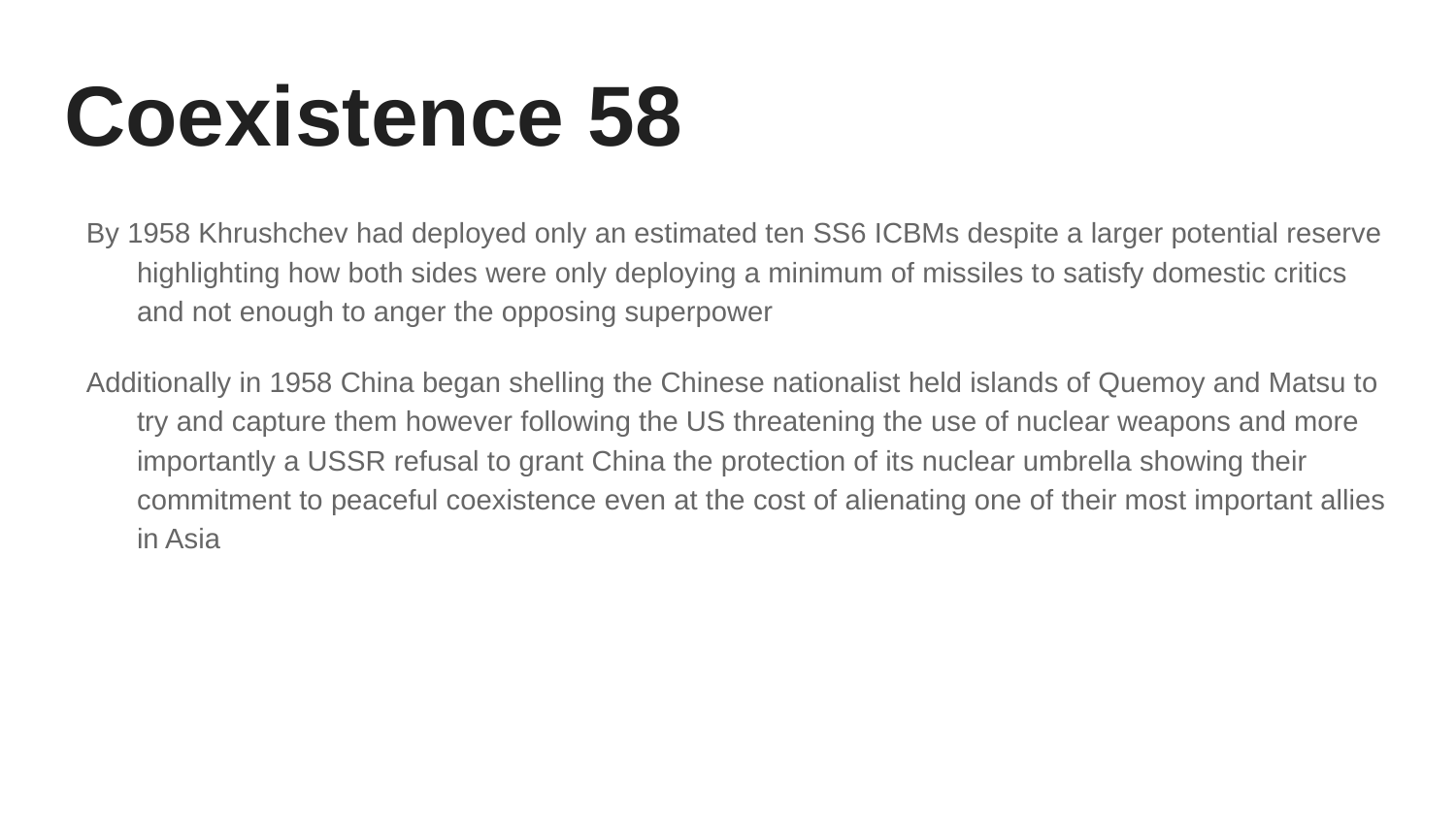

# Coexistence 58
By 1958 Khrushchev had deployed only an estimated ten SS6 ICBMs despite a larger potential reserve highlighting how both sides were only deploying a minimum of missiles to satisfy domestic critics and not enough to anger the opposing superpower
Additionally in 1958 China began shelling the Chinese nationalist held islands of Quemoy and Matsu to try and capture them however following the US threatening the use of nuclear weapons and more importantly a USSR refusal to grant China the protection of its nuclear umbrella showing their commitment to peaceful coexistence even at the cost of alienating one of their most important allies in Asia